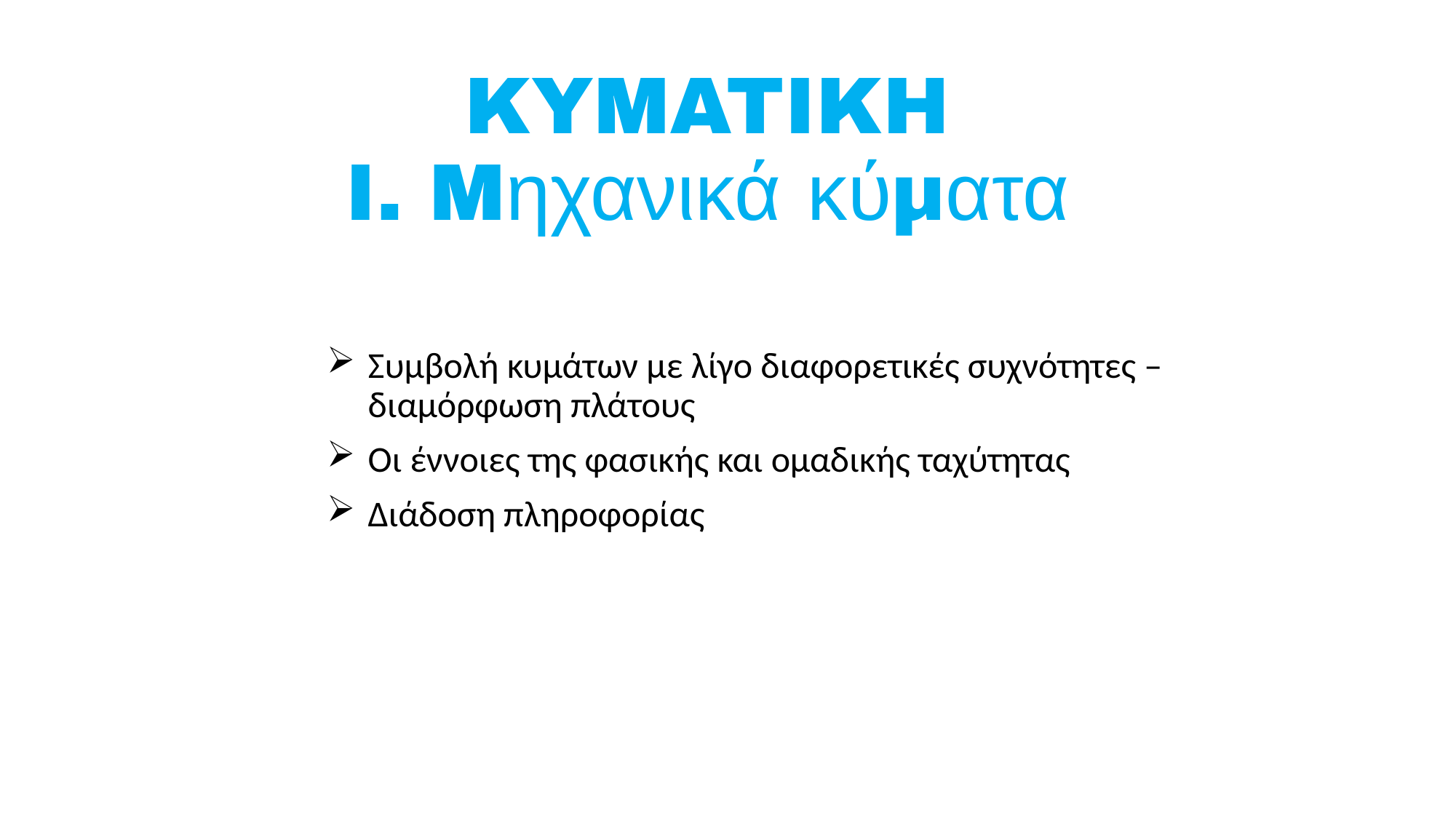

# KYMATIKH I. Mηχανικά κύματα
Συμβολή κυμάτων με λίγο διαφορετικές συχνότητες – διαμόρφωση πλάτους
Οι έννοιες της φασικής και ομαδικής ταχύτητας
Διάδοση πληροφορίας